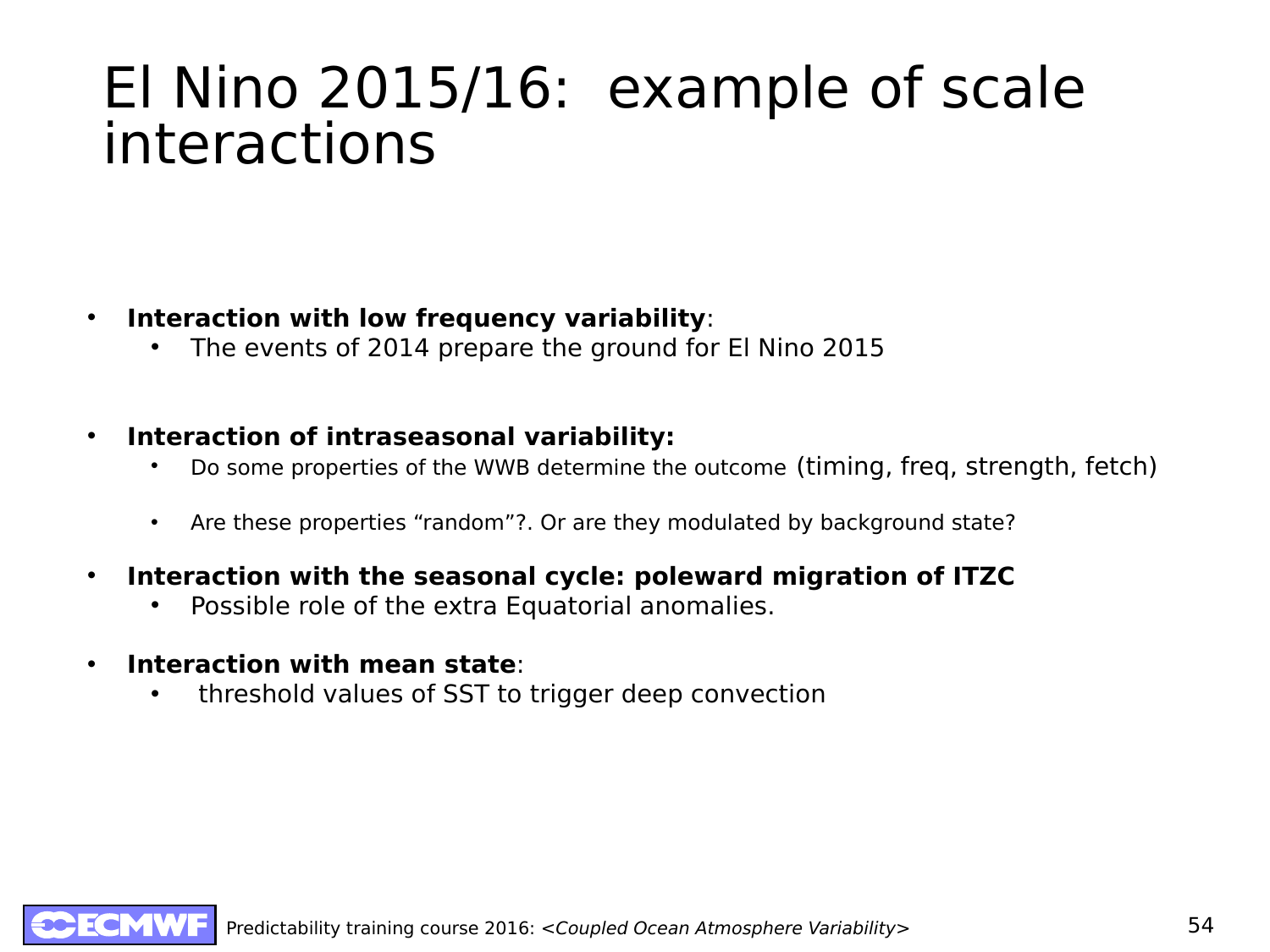

# El Nino 2015/16:  example of scale interactions
Interaction with low frequency variability:
The events of 2014 prepare the ground for El Nino 2015

Interaction of intraseasonal variability:
Do some properties of the WWB determine the outcome (timing, freq, strength, fetch)

Are these properties “random”?. Or are they modulated by background state?

Interaction with the seasonal cycle: poleward migration of ITZC
Possible role of the extra Equatorial anomalies.

Interaction with mean state:
 threshold values of SST to trigger deep convection